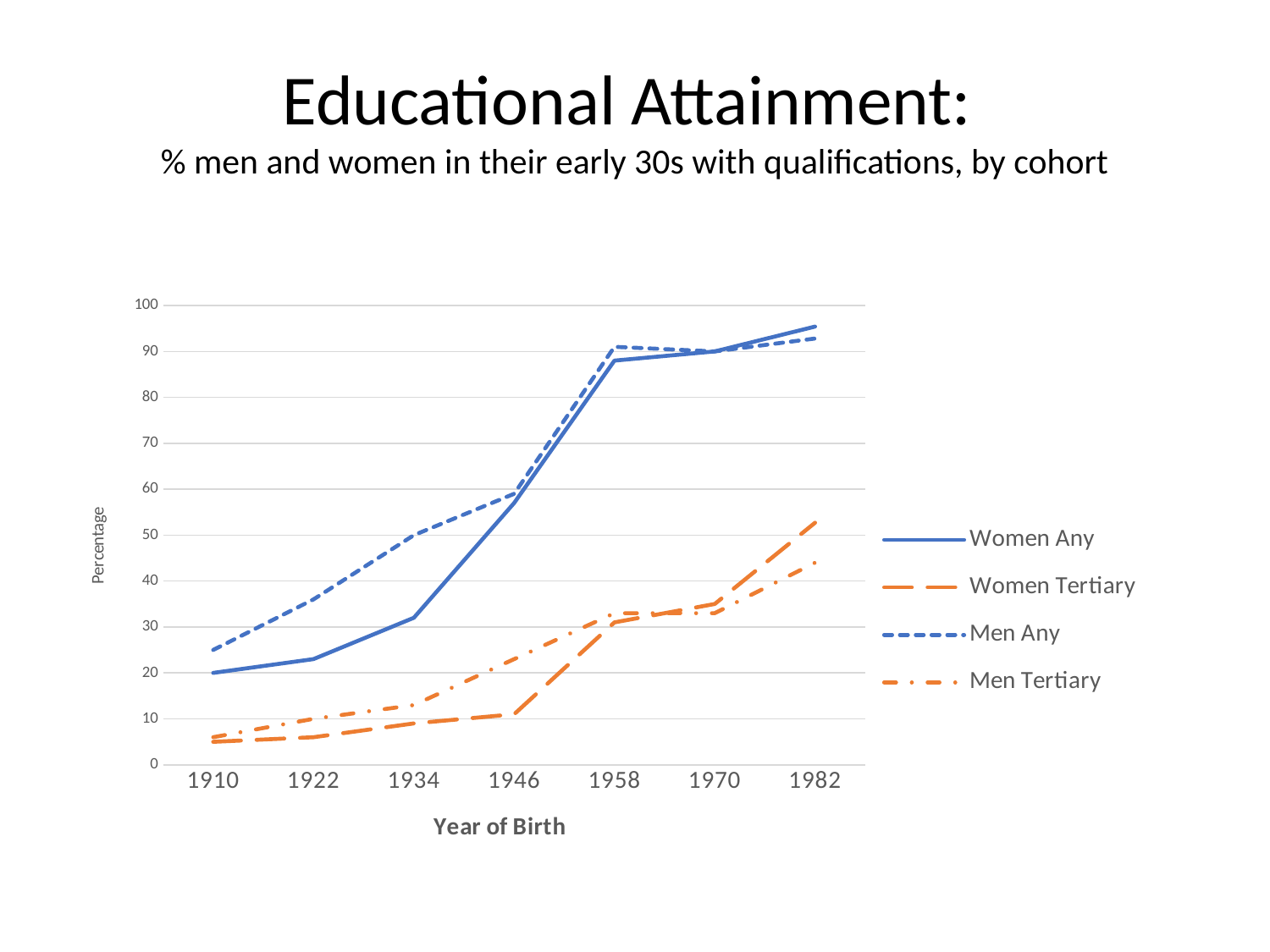

# Educational Attainment: % men and women in their early 30s with qualifications, by cohort

### Chart

| Category | Women | Women | Men | Men |
|---|---|---|---|---|
| 1910 | 20.0 | 5.0 | 25.0 | 6.0 |
| 1922 | 23.0 | 6.0 | 36.0 | 10.0 |
| 1934 | 32.0 | 9.0 | 50.0 | 13.0 |
| 1946 | 57.0 | 11.0 | 59.0 | 23.0 |
| 1958 | 88.0 | 31.0 | 91.0 | 33.0 |
| 1970 | 90.0 | 35.0 | 90.0 | 33.0 |
| 1982 | 95.4 | 52.7 | 92.8 | 44.0 |